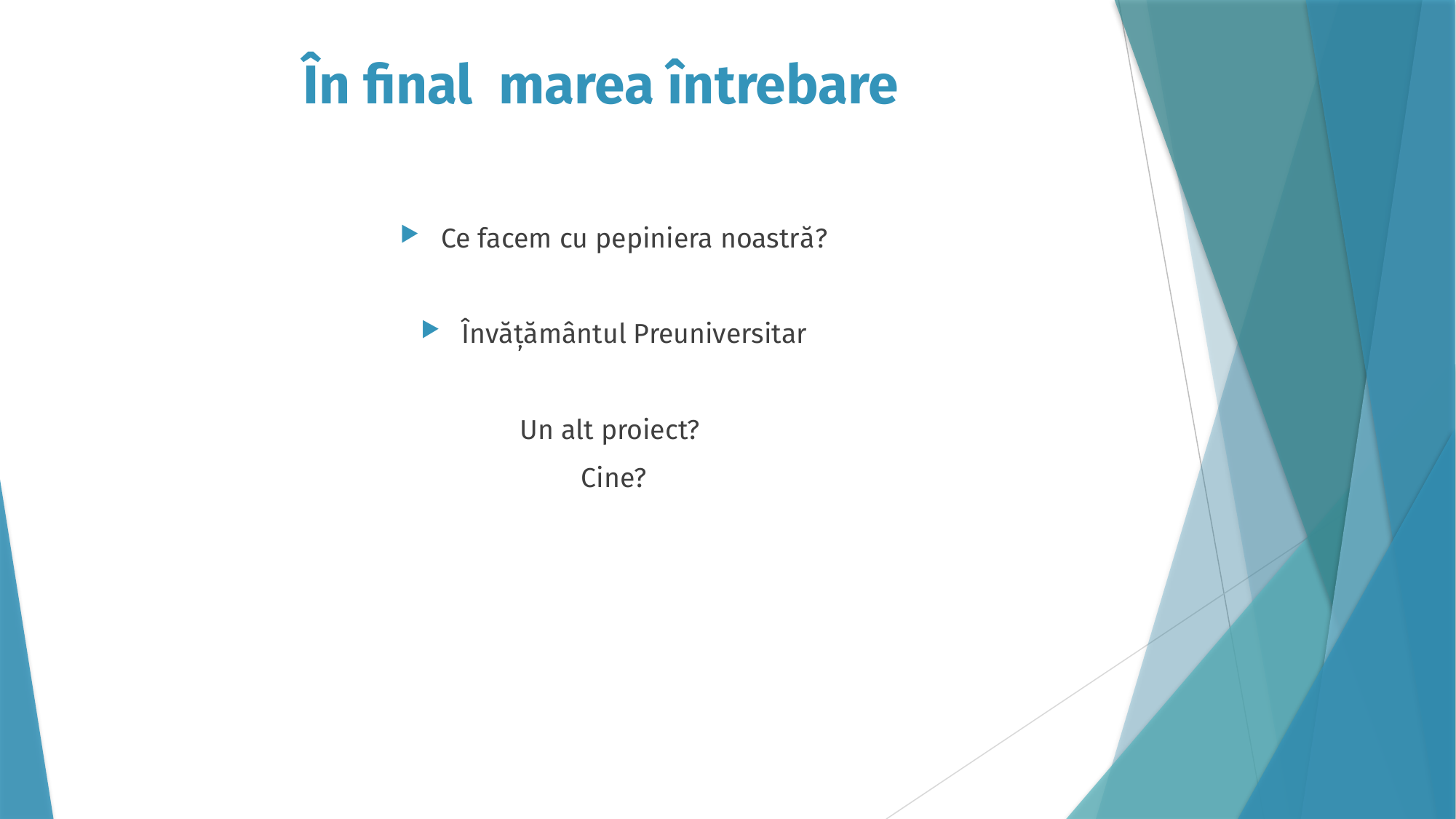

# În final  marea întrebare
Ce facem cu pepiniera noastră?

Învățământul Preuniversitar

Un alt proiect?
Cine?